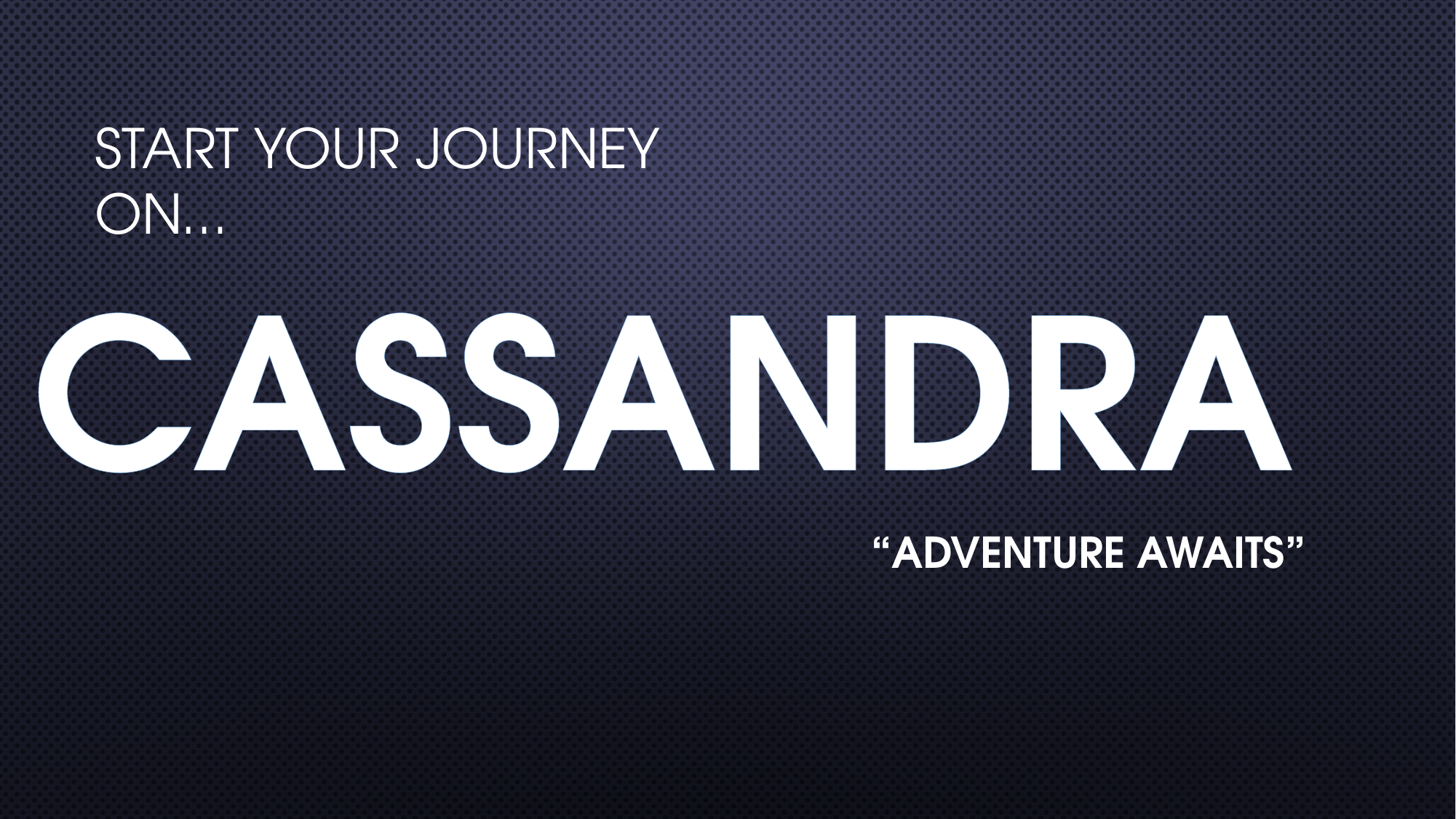

START YOUR JOURNEY ON…
# CASSANDRA
“ADVENTURE AWAITS”